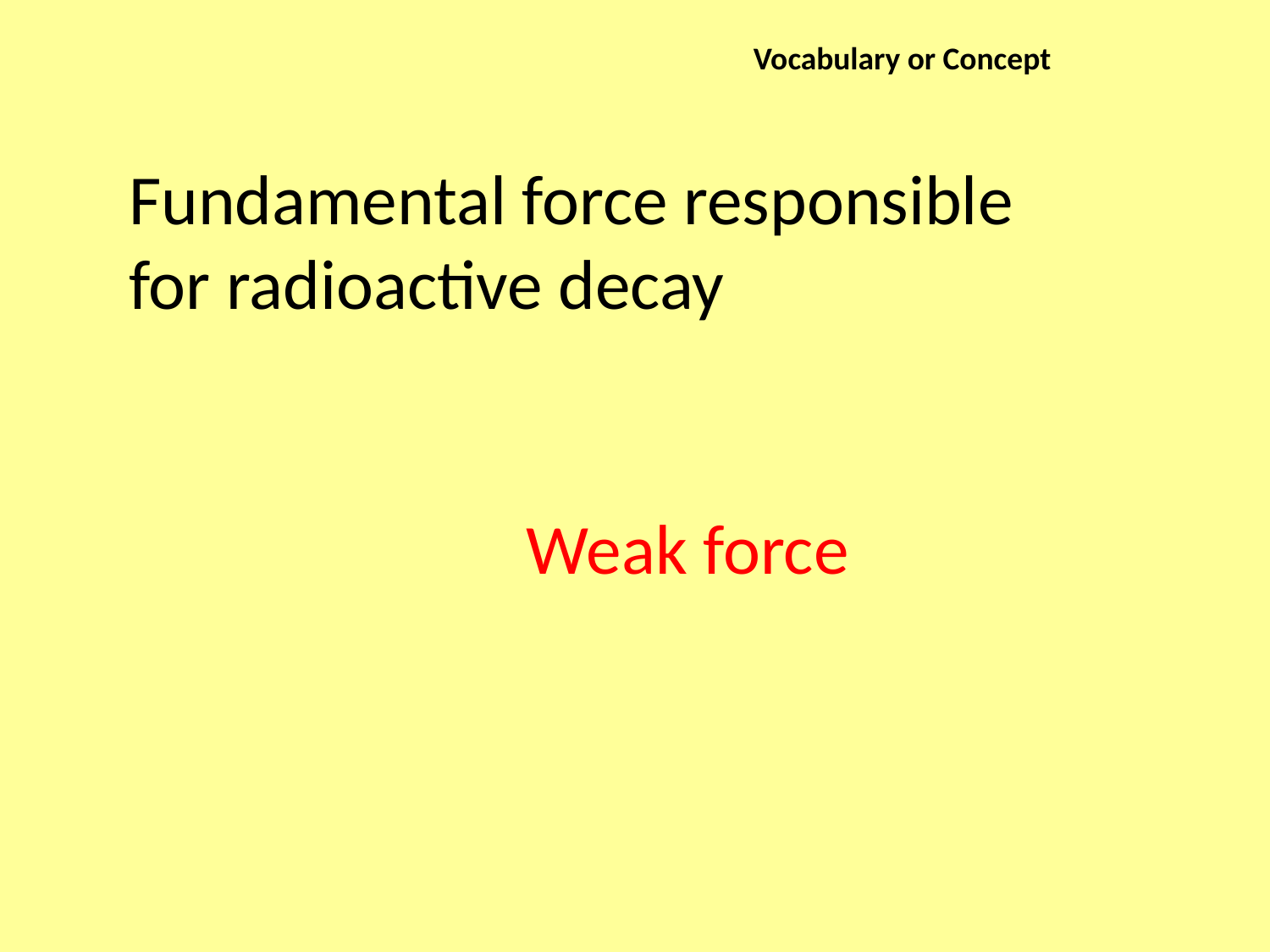

Vocabulary or Concept
Fundamental force responsible for radioactive decay
Weak force